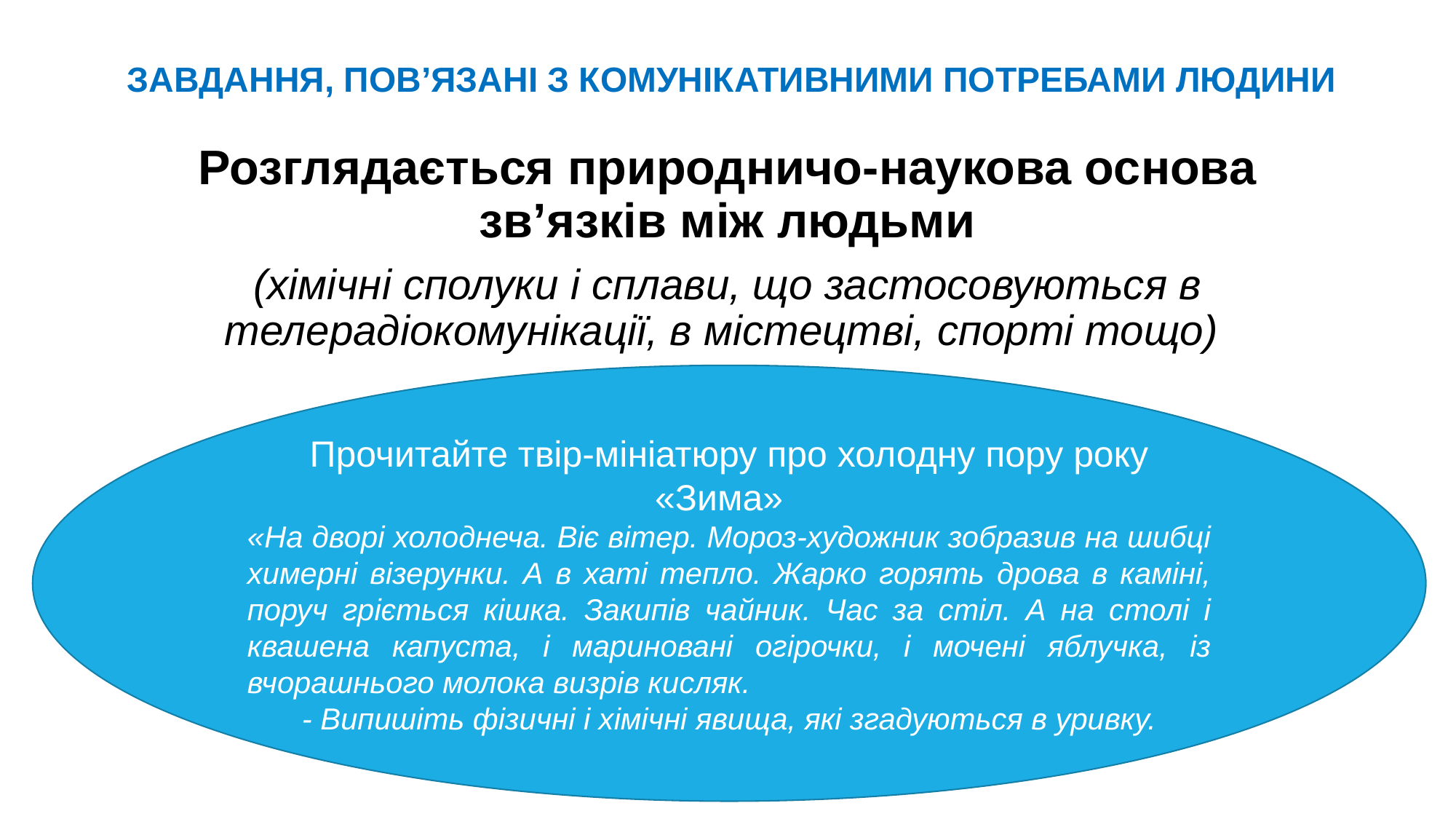

# ЗАВДАННЯ, ПОВ’ЯЗАНІ З КОМУНІКАТИВНИМИ ПОТРЕБАМИ ЛЮДИНИ
Розглядається природничо-наукова основа зв’язків між людьми
(хімічні сполуки і сплави, що застосовуються в телерадіокомунікації, в містецтві, спорті тощо)

Прочитайте твір-мініатюру про холодну пору року
«Зима»
«На дворі холоднеча. Віє вітер. Мороз-художник зобразив на шибці химерні візерунки. А в хаті тепло. Жарко горять дрова в каміні, поруч гріється кішка. Закипів чайник. Час за стіл. А на столі і квашена капуста, і мариновані огірочки, і мочені яблучка, із вчорашнього молока визрів кисляк.
- Випишіть фізичні і хімічні явища, які згадуються в уривку.